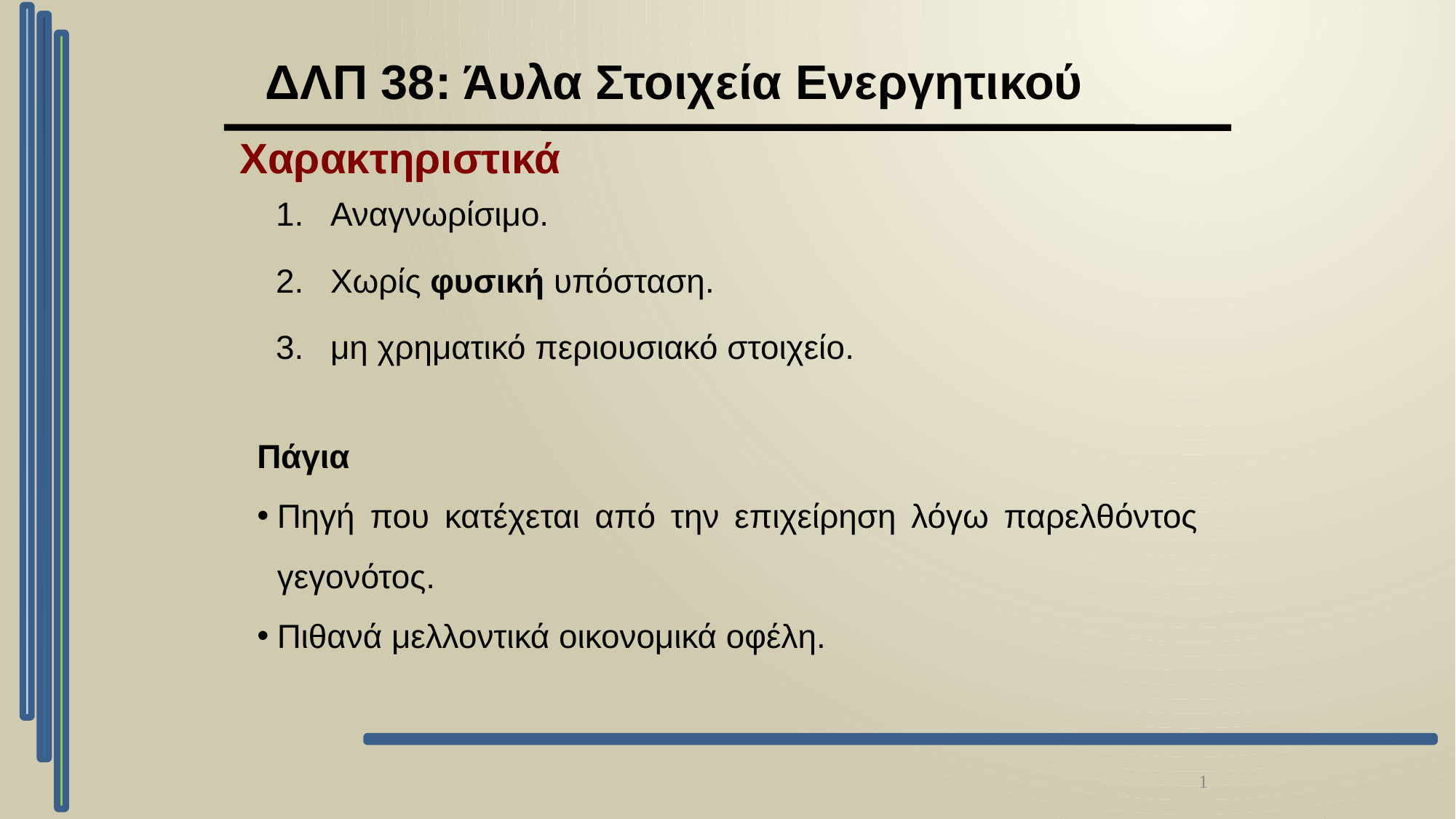

ΔΛΠ 38: Άυλα Στοιχεία Ενεργητικού
Χαρακτηριστικά

Αναγνωρίσιμο.
Χωρίς φυσική υπόσταση.
μη χρηματικό περιουσιακό στοιχείο.
Πάγια
Πηγή που κατέχεται από την επιχείρηση λόγω παρελθόντος γεγονότος.
Πιθανά μελλοντικά οικονομικά οφέλη.
1